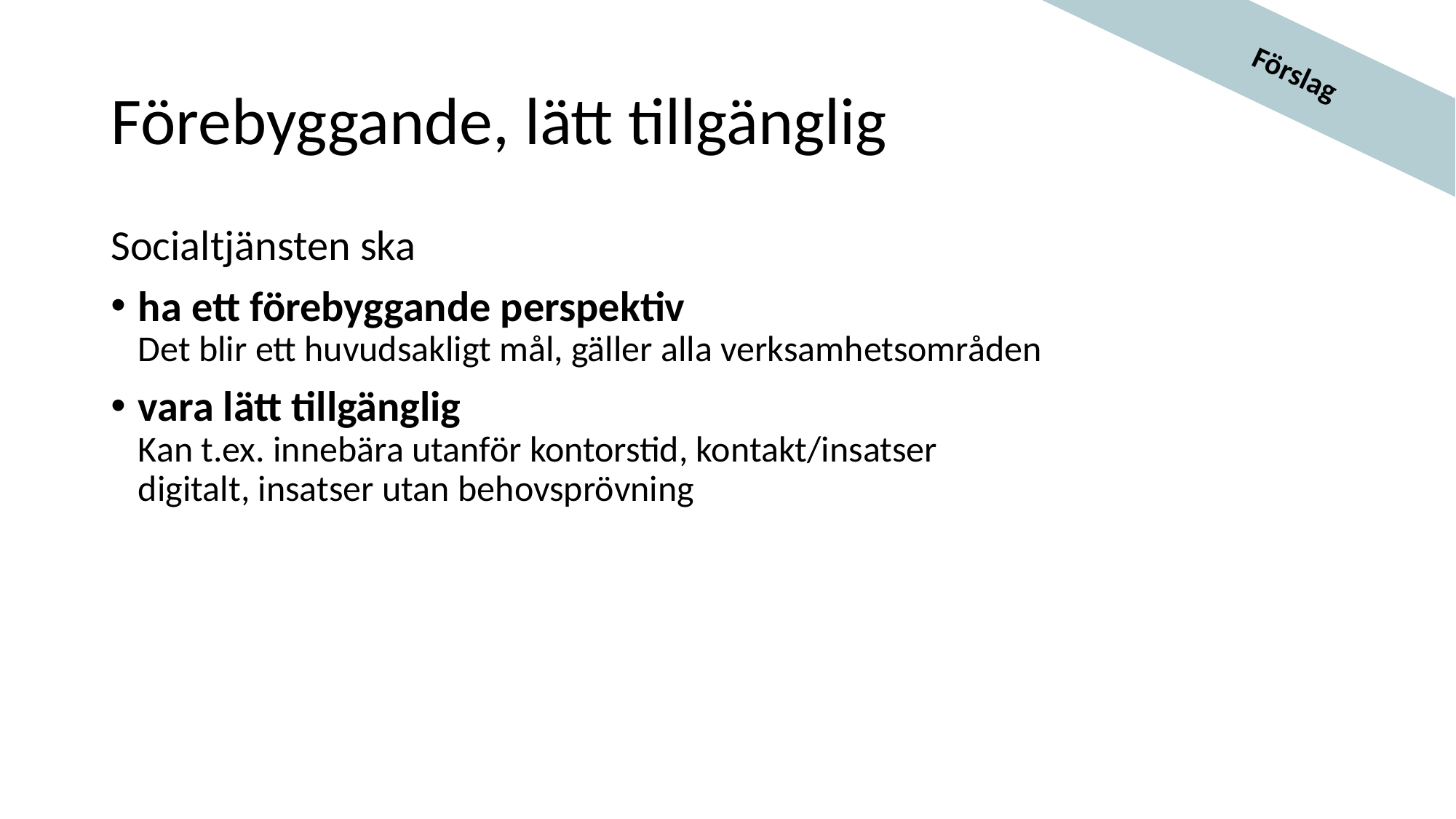

Förslag
# Förebyggande, lätt tillgänglig
Socialtjänsten ska
ha ett förebyggande perspektiv
Det blir ett huvudsakligt mål, gäller alla verksamhetsområden
vara lätt tillgänglig
Kan t.ex. innebära utanför kontorstid, kontakt/insatser digitalt, insatser utan behovsprövning